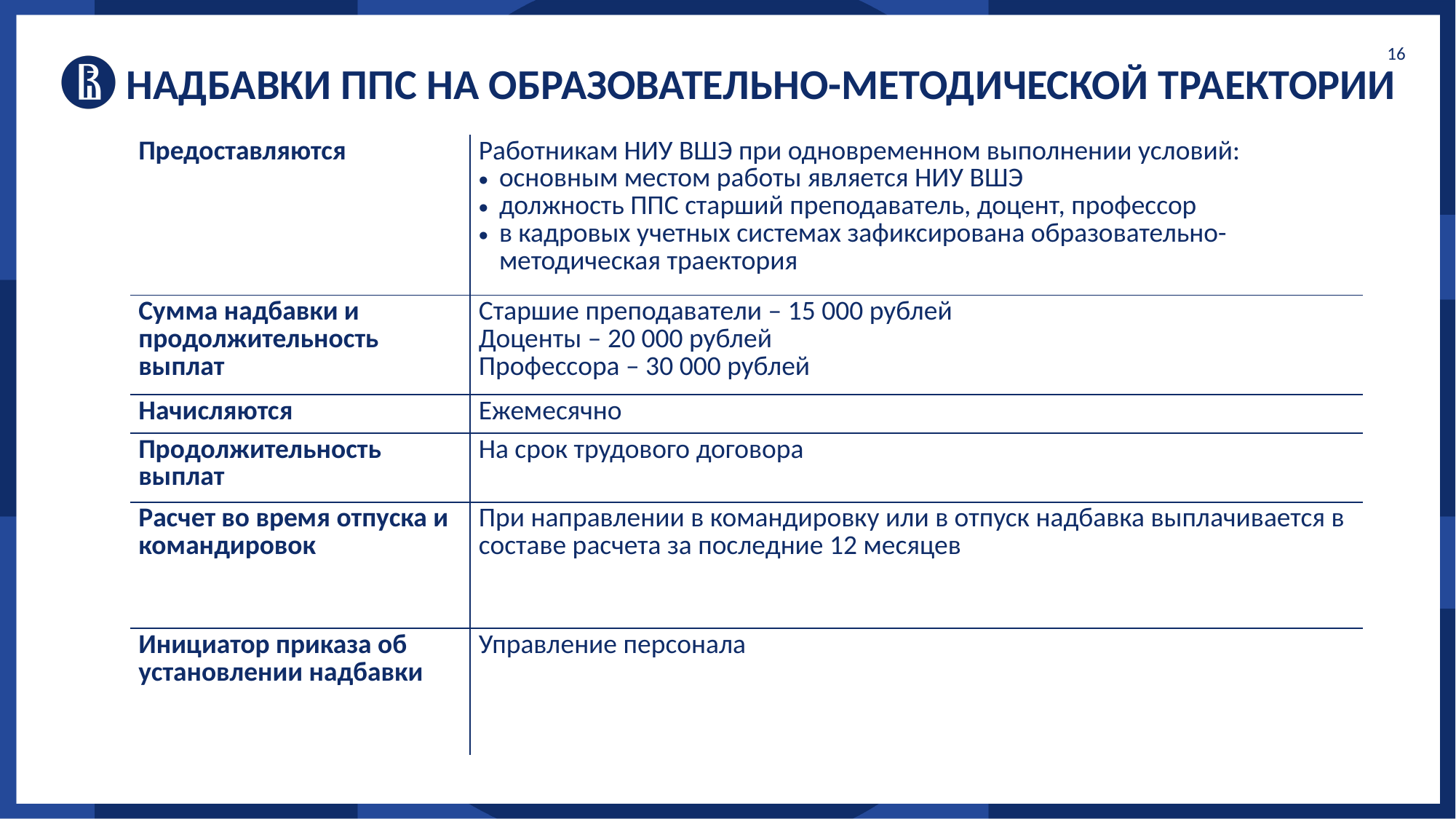

16
Надбавки ППС на образовательно-методической траектории
| Предоставляются | Работникам НИУ ВШЭ при одновременном выполнении условий: основным местом работы является НИУ ВШЭ должность ППС старший преподаватель, доцент, профессор в кадровых учетных системах зафиксирована образовательно-методическая траектория |
| --- | --- |
| Сумма надбавки и продолжительность выплат | Старшие преподаватели – 15 000 рублей Доценты – 20 000 рублей Профессора – 30 000 рублей |
| Начисляются | Ежемесячно |
| Продолжительность выплат | На срок трудового договора |
| Расчет во время отпуска и командировок | При направлении в командировку или в отпуск надбавка выплачивается в составе расчета за последние 12 месяцев |
| Инициатор приказа об установлении надбавки | Управление персонала |